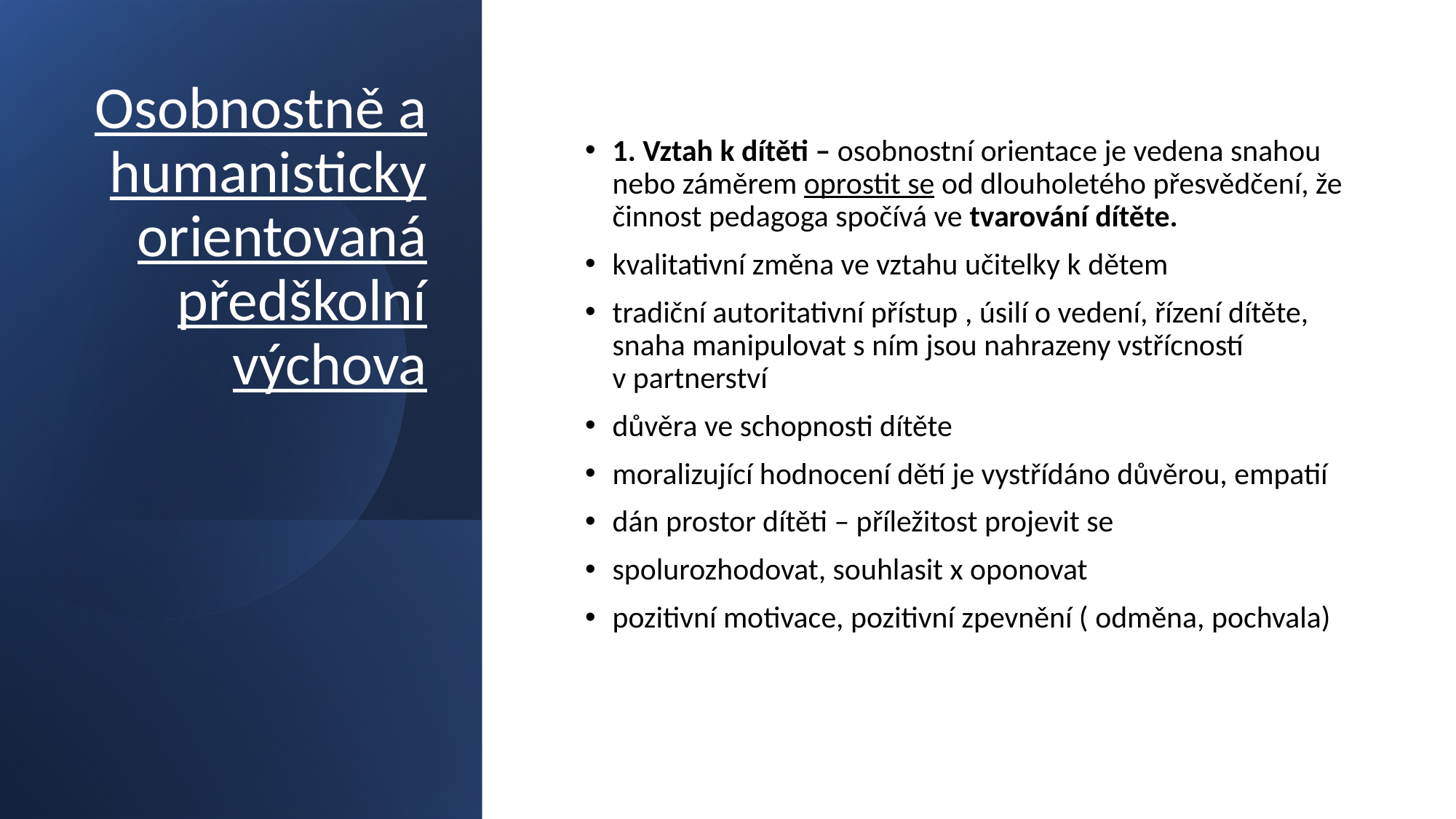

# Osobnostně a humanisticky orientovaná předškolní výchova
1. Vztah k dítěti – osobnostní orientace je vedena snahou nebo záměrem oprostit se od dlouholetého přesvědčení, že činnost pedagoga spočívá ve tvarování dítěte.
kvalitativní změna ve vztahu učitelky k dětem
tradiční autoritativní přístup , úsilí o vedení, řízení dítěte, snaha manipulovat s ním jsou nahrazeny vstřícností v partnerství
důvěra ve schopnosti dítěte
moralizující hodnocení dětí je vystřídáno důvěrou, empatií
dán prostor dítěti – příležitost projevit se
spolurozhodovat, souhlasit x oponovat
pozitivní motivace, pozitivní zpevnění ( odměna, pochvala)